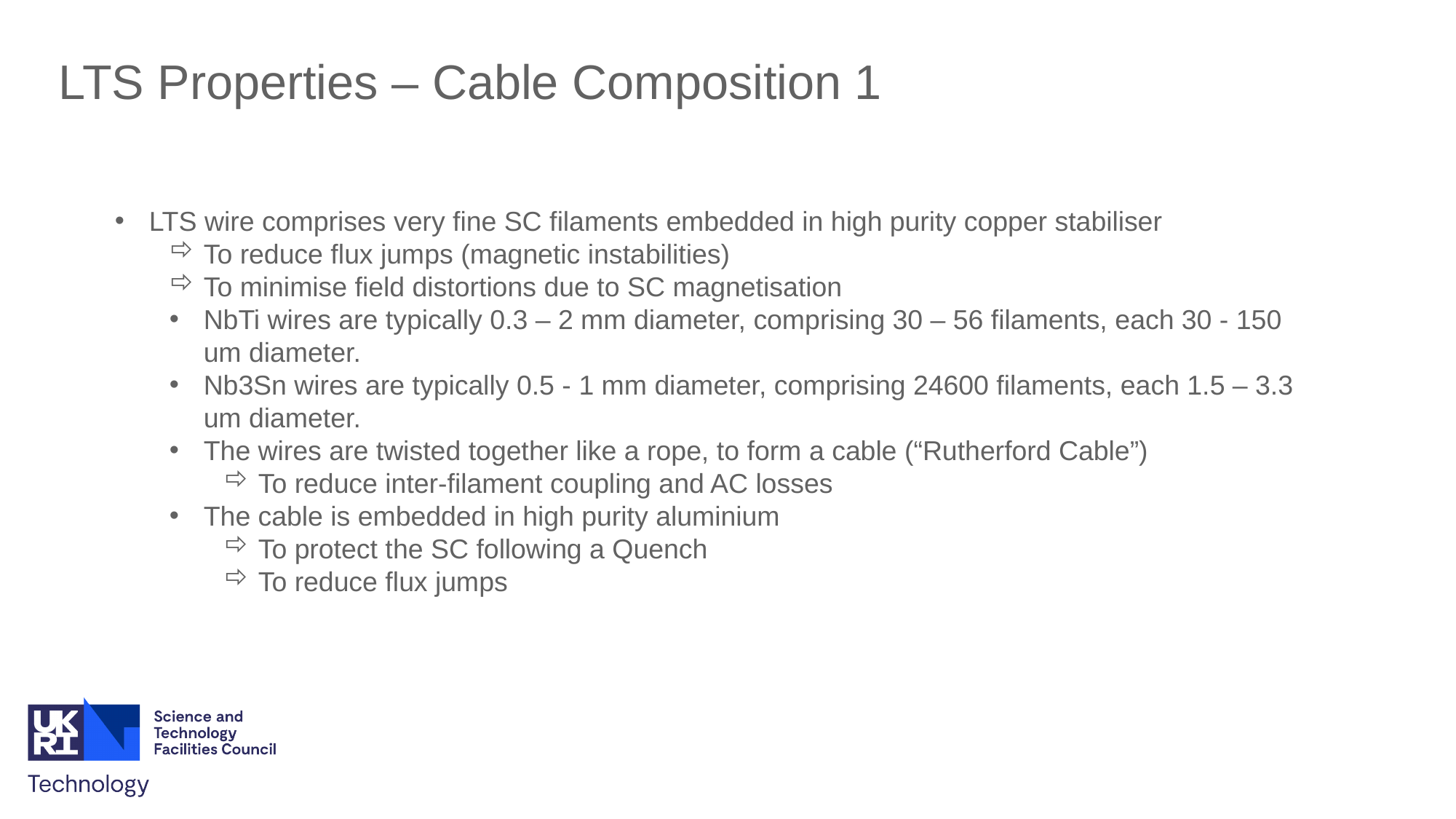

LTS Properties – Cable Composition 1

LTS wire comprises very fine SC filaments embedded in high purity copper stabiliser
To reduce flux jumps (magnetic instabilities)
To minimise field distortions due to SC magnetisation
NbTi wires are typically 0.3 – 2 mm diameter, comprising 30 – 56 filaments, each 30 - 150 um diameter.
Nb3Sn wires are typically 0.5 - 1 mm diameter, comprising 24600 filaments, each 1.5 – 3.3 um diameter.
The wires are twisted together like a rope, to form a cable (“Rutherford Cable”)
To reduce inter-filament coupling and AC losses
The cable is embedded in high purity aluminium
To protect the SC following a Quench
To reduce flux jumps